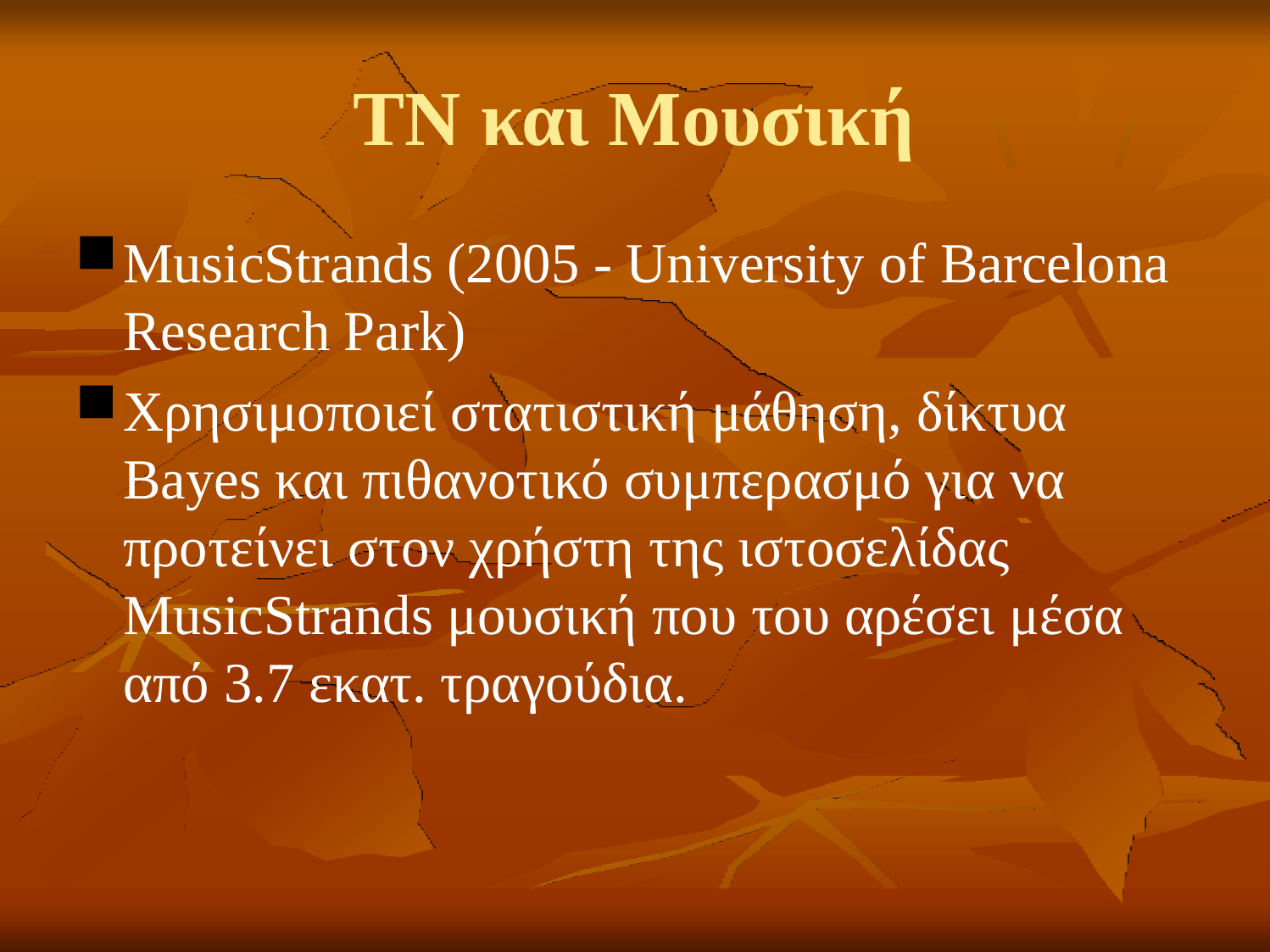

# ΤΝ και Μουσική

ΜusicStrands (2005 - University of Barcelona Research Park)
Χρησιμοποιεί στατιστική μάθηση, δίκτυα Bayes και πιθανοτικό συμπερασμό για να προτείνει στον χρήστη της ιστοσελίδας ΜusicStrands μουσική που του αρέσει μέσα από 3.7 εκατ. τραγούδια.